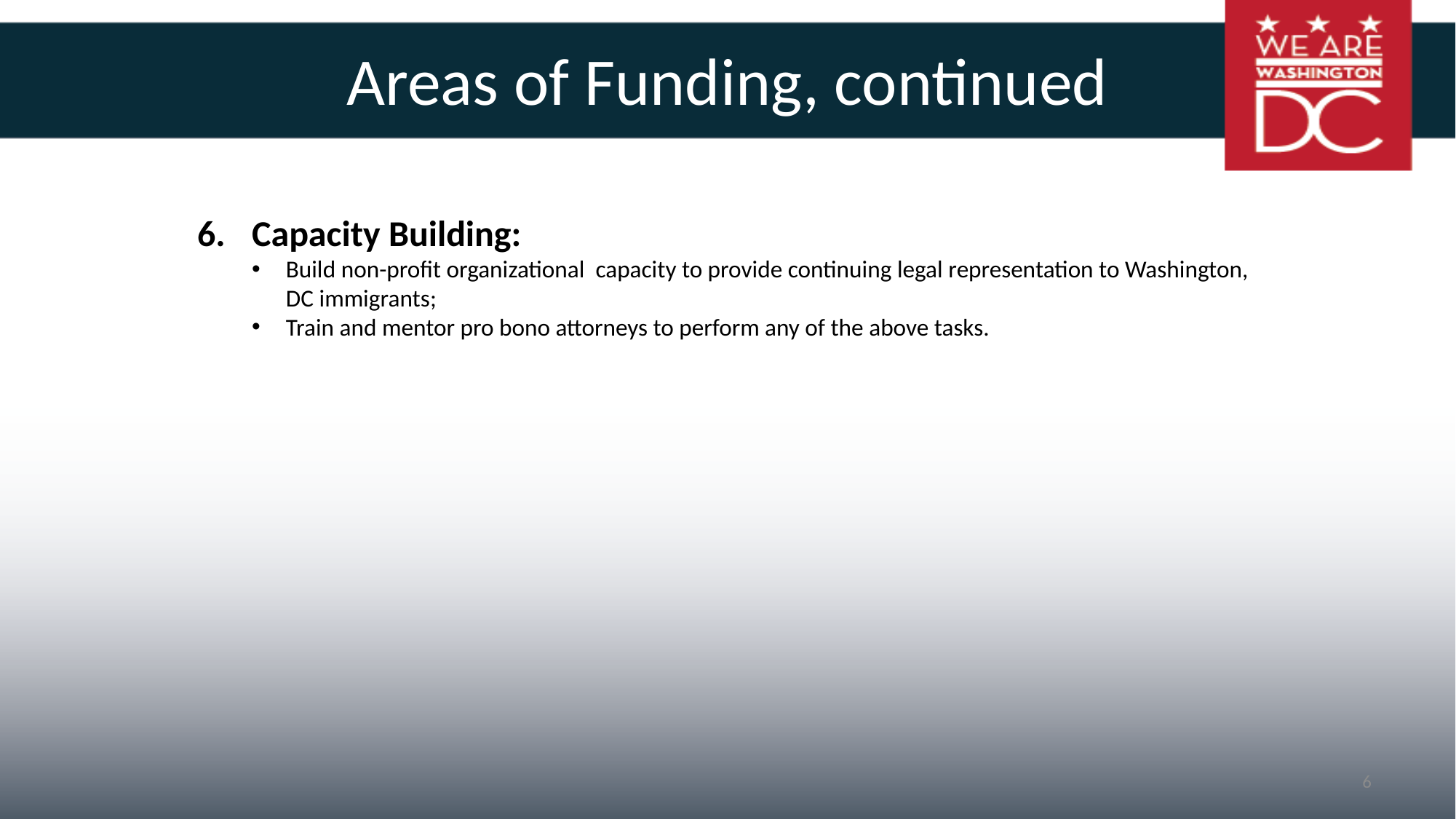

# Areas of Funding, continued
Capacity Building:
Build non-profit organizational  capacity to provide continuing legal representation to Washington, DC immigrants;
Train and mentor pro bono attorneys to perform any of the above tasks.

6